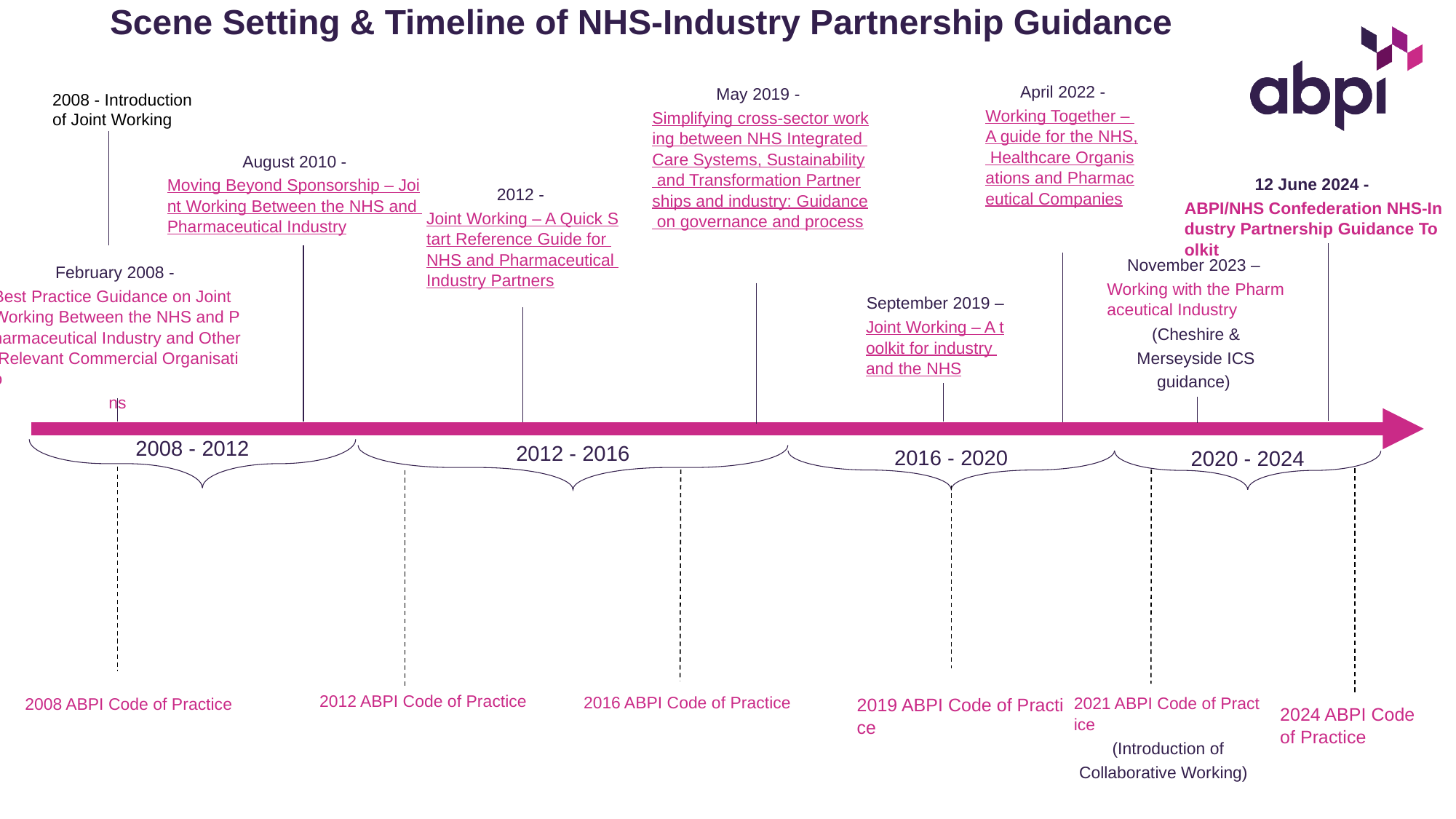

# Scene Setting & Timeline of NHS-Industry Partnership Guidance
April 2022 -Working Together – A guide for the NHS, Healthcare Organisations and Pharmaceutical Companies
May 2019 - Simplifying cross-sector working between NHS Integrated Care Systems, Sustainability and Transformation Partnerships and industry: Guidance on governance and process
2008 - Introduction of Joint Working
August 2010 - Moving Beyond Sponsorship – Joint Working Between the NHS and Pharmaceutical Industry
2012 - Joint Working – A Quick Start Reference Guide for NHS and Pharmaceutical Industry Partners
February 2008 - Best Practice Guidance on Joint Working Between the NHS and Pharmaceutical Industry and Other Relevant Commercial Organisations
2012 - 2016
2008 - 2012
2016 - 2020
2020 - 2024
2019 ABPI Code of Practice
12 June 2024 - ABPI/NHS Confederation NHS-Industry Partnership Guidance Toolkit
November 2023 – Working with the Pharmaceutical Industry (Cheshire & Merseyside ICS guidance)
September 2019 – Joint Working – A toolkit for industry and the NHS
2021 ABPI Code of Practice
(Introduction of Collaborative Working)
2012 ABPI Code of Practice
2016 ABPI Code of Practice
2008 ABPI Code of Practice
2024 ABPI Code of Practice